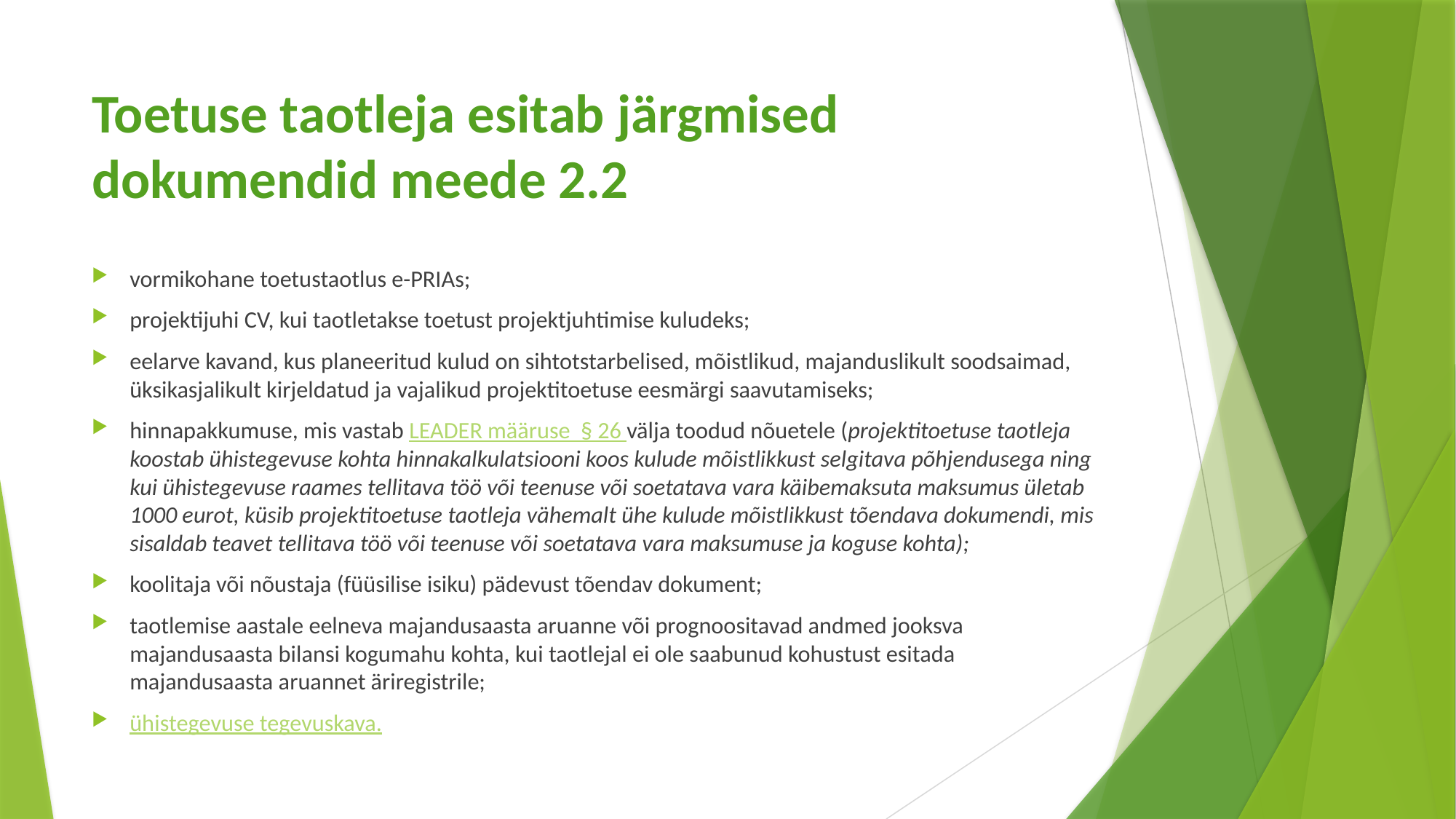

# Toetuse taotleja esitab järgmised dokumendid meede 2.2
vormikohane toetustaotlus e-PRIAs;
projektijuhi CV, kui taotletakse toetust projektjuhtimise kuludeks;
eelarve kavand, kus planeeritud kulud on sihtotstarbelised, mõistlikud, majanduslikult soodsaimad, üksikasjalikult kirjeldatud ja vajalikud projektitoetuse eesmärgi saavutamiseks;
hinnapakkumuse, mis vastab LEADER määruse  § 26 välja toodud nõuetele (projektitoetuse taotleja koostab ühistegevuse kohta hinnakalkulatsiooni koos kulude mõistlikkust selgitava põhjendusega ning kui ühistegevuse raames tellitava töö või teenuse või soetatava vara käibemaksuta maksumus ületab 1000 eurot, küsib projektitoetuse taotleja vähemalt ühe kulude mõistlikkust tõendava dokumendi, mis sisaldab teavet tellitava töö või teenuse või soetatava vara maksumuse ja koguse kohta);
koolitaja või nõustaja (füüsilise isiku) pädevust tõendav dokument;
taotlemise aastale eelneva majandusaasta aruanne või prognoositavad andmed jooksva majandusaasta bilansi kogumahu kohta, kui taotlejal ei ole saabunud kohustust esitada majandusaasta aruannet äriregistrile;
ühistegevuse tegevuskava.